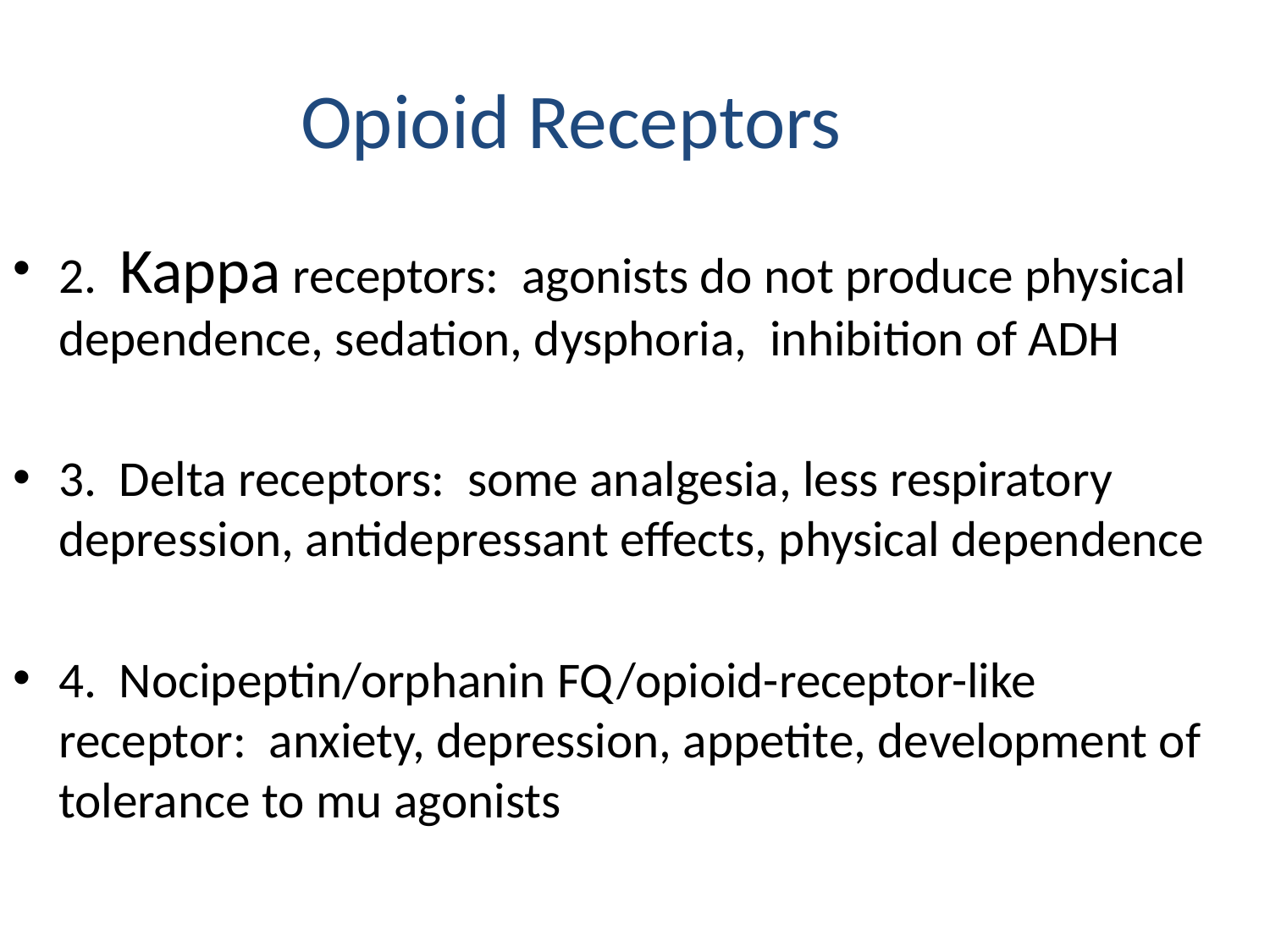

Opioid Receptors
2.  Kappa receptors:  agonists do not produce physical dependence, sedation, dysphoria,  inhibition of ADH

3.  Delta receptors:  some analgesia, less respiratory depression, antidepressant effects, physical dependence

4.  Nocipeptin/orphanin FQ/opioid-receptor-like receptor:  anxiety, depression, appetite, development of tolerance to mu agonists